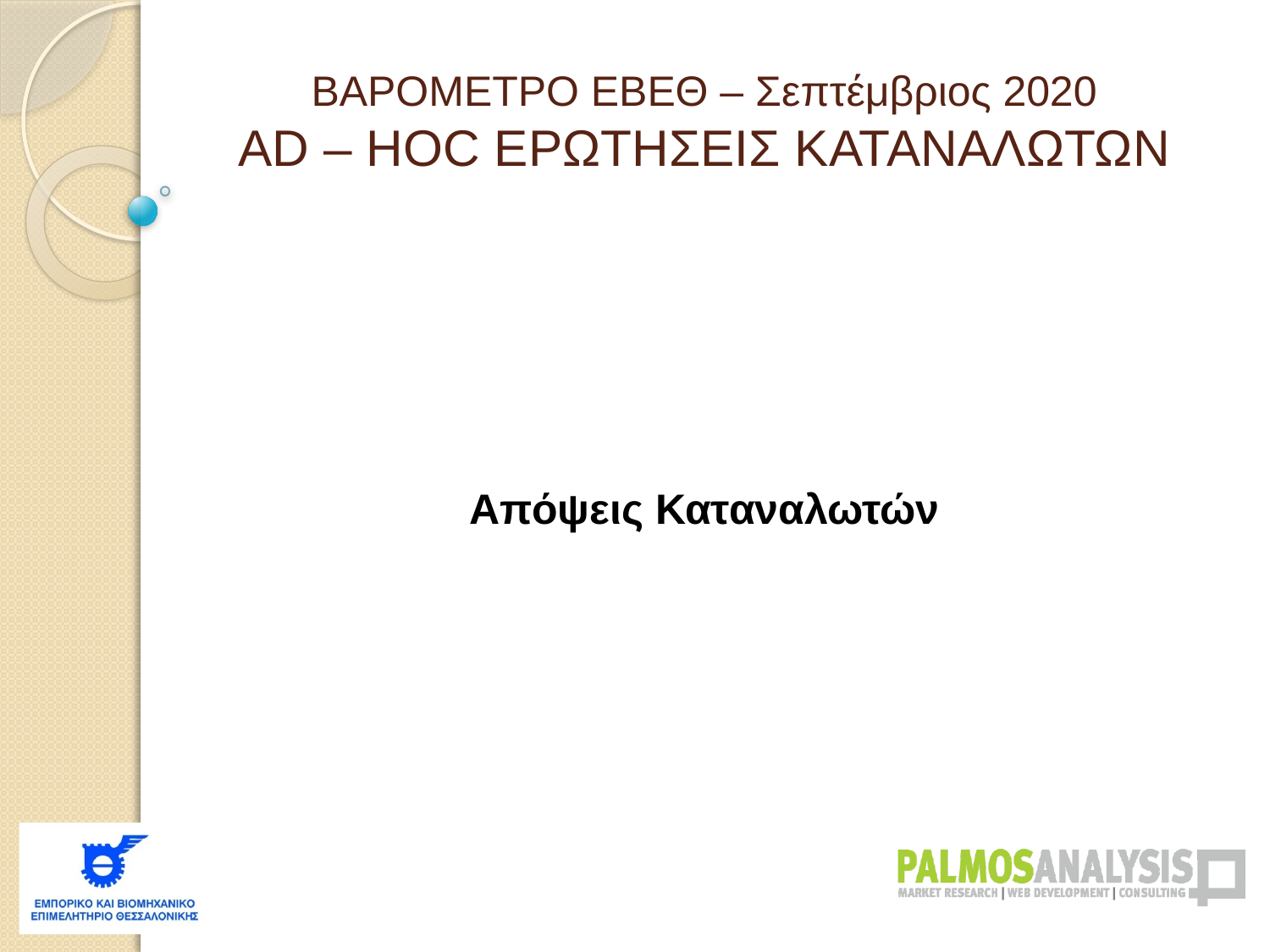

ΒΑΡΟΜΕΤΡΟ ΕΒΕΘ – Σεπτέμβριος 2020
AD – HOC ΕΡΩΤΗΣΕΙΣ ΚΑΤΑΝΑΛΩΤΩΝ
Απόψεις Καταναλωτών